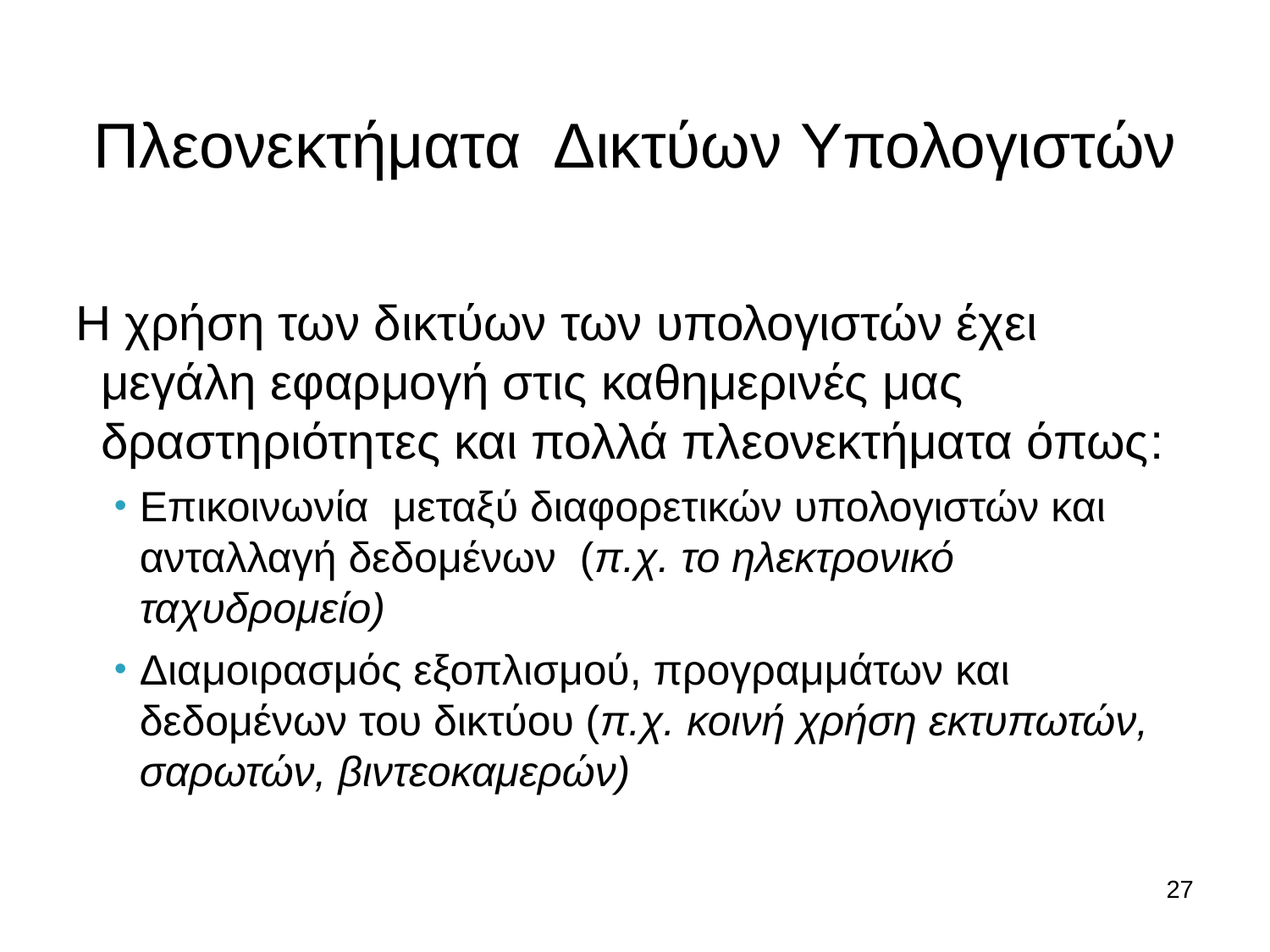

Πλεονεκτήματα  Δικτύων Υπολογιστών

Η χρήση των δικτύων των υπολογιστών έχει μεγάλη εφαρμογή στις καθημερινές μας δραστηριότητες και πολλά πλεονεκτήματα όπως:
Επικοινωνία  μεταξύ διαφορετικών υπολογιστών και ανταλλαγή δεδομένων  (π.χ. το ηλεκτρονικό ταχυδρομείο)
Διαμοιρασμός εξοπλισμού, προγραμμάτων και δεδομένων του δικτύου (π.χ. κοινή χρήση εκτυπωτών, σαρωτών, βιντεοκαμερών)
27